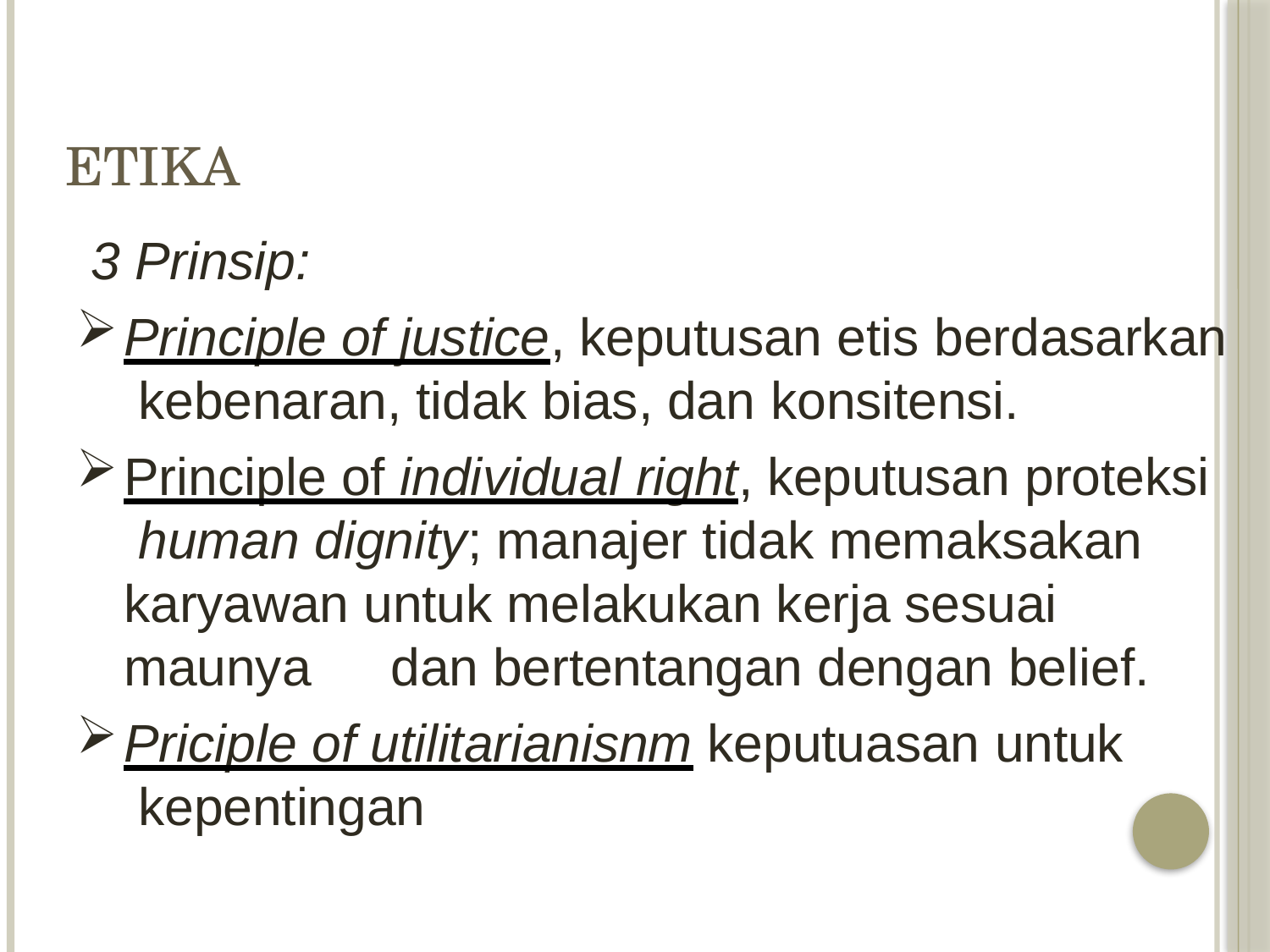

# Etika
3 Prinsip:
Principle of justice, keputusan etis berdasarkan  kebenaran, tidak bias, dan konsitensi.
Principle of individual right, keputusan proteksi  human dignity; manajer tidak memaksakan  karyawan untuk melakukan kerja sesuai  maunya	dan bertentangan dengan belief.
Priciple of utilitarianisnm keputuasan untuk  kepentingan